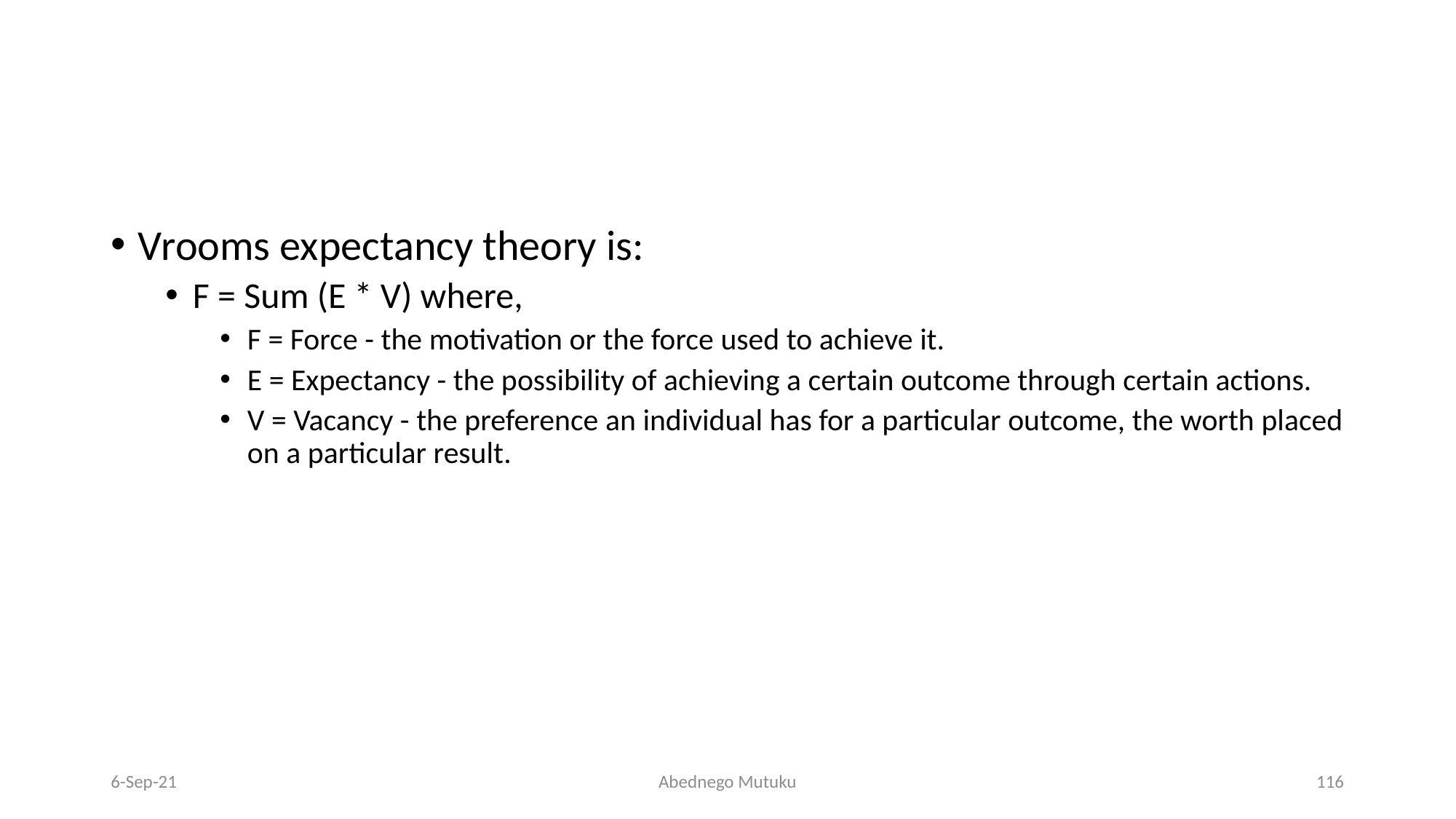

#
Vrooms expectancy theory is:
F = Sum (E * V) where,
F = Force - the motivation or the force used to achieve it.
E = Expectancy - the possibility of achieving a certain outcome through certain actions.
V = Vacancy - the preference an individual has for a particular outcome, the worth placed on a particular result.

6-Sep-21
Abednego Mutuku
116